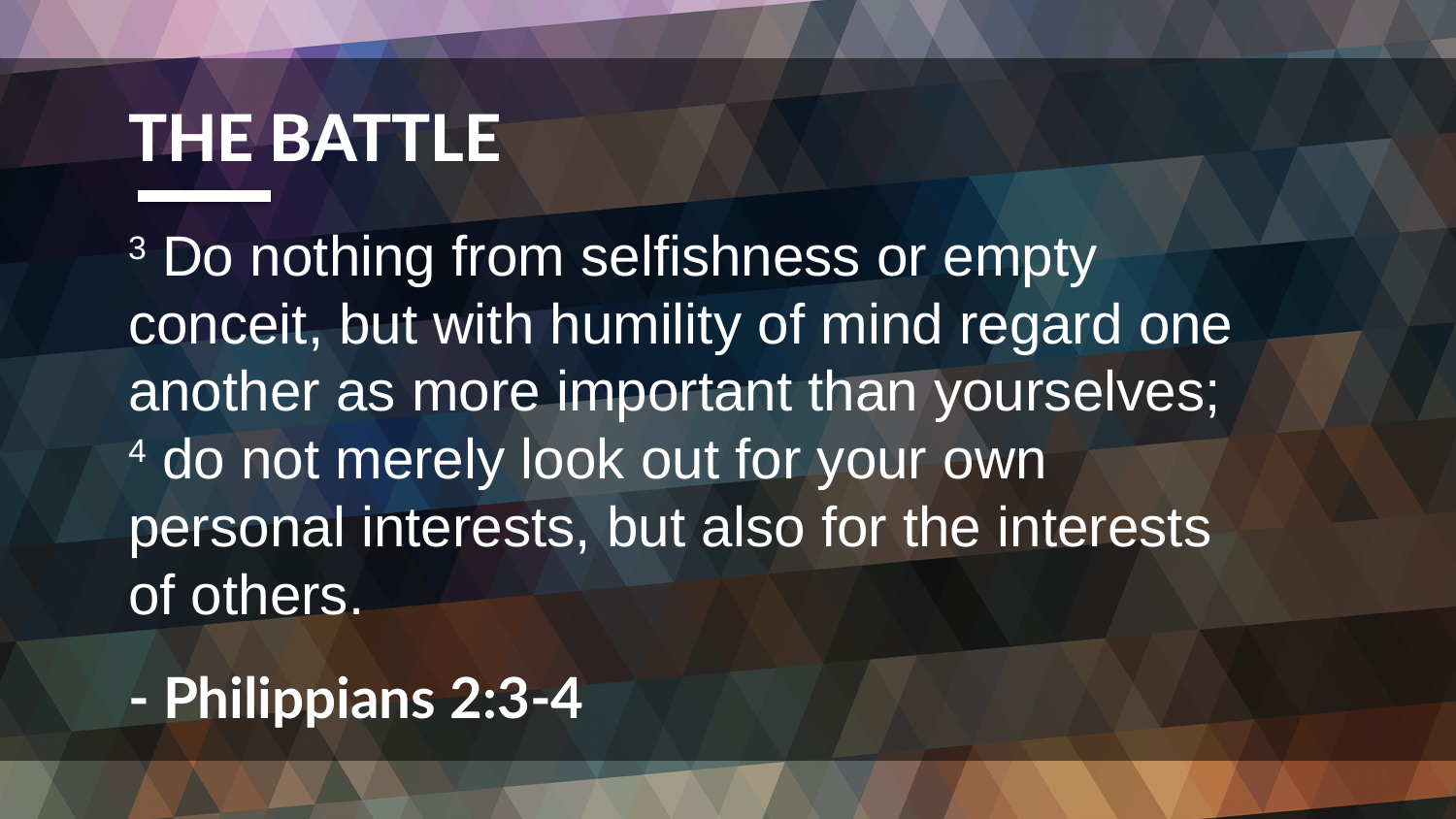

THE BATTLE

3 Do nothing from selfishness or empty conceit, but with humility of mind regard one another as more important than yourselves;
4 do not merely look out for your own personal interests, but also for the interests of others.
- Philippians 2:3-4